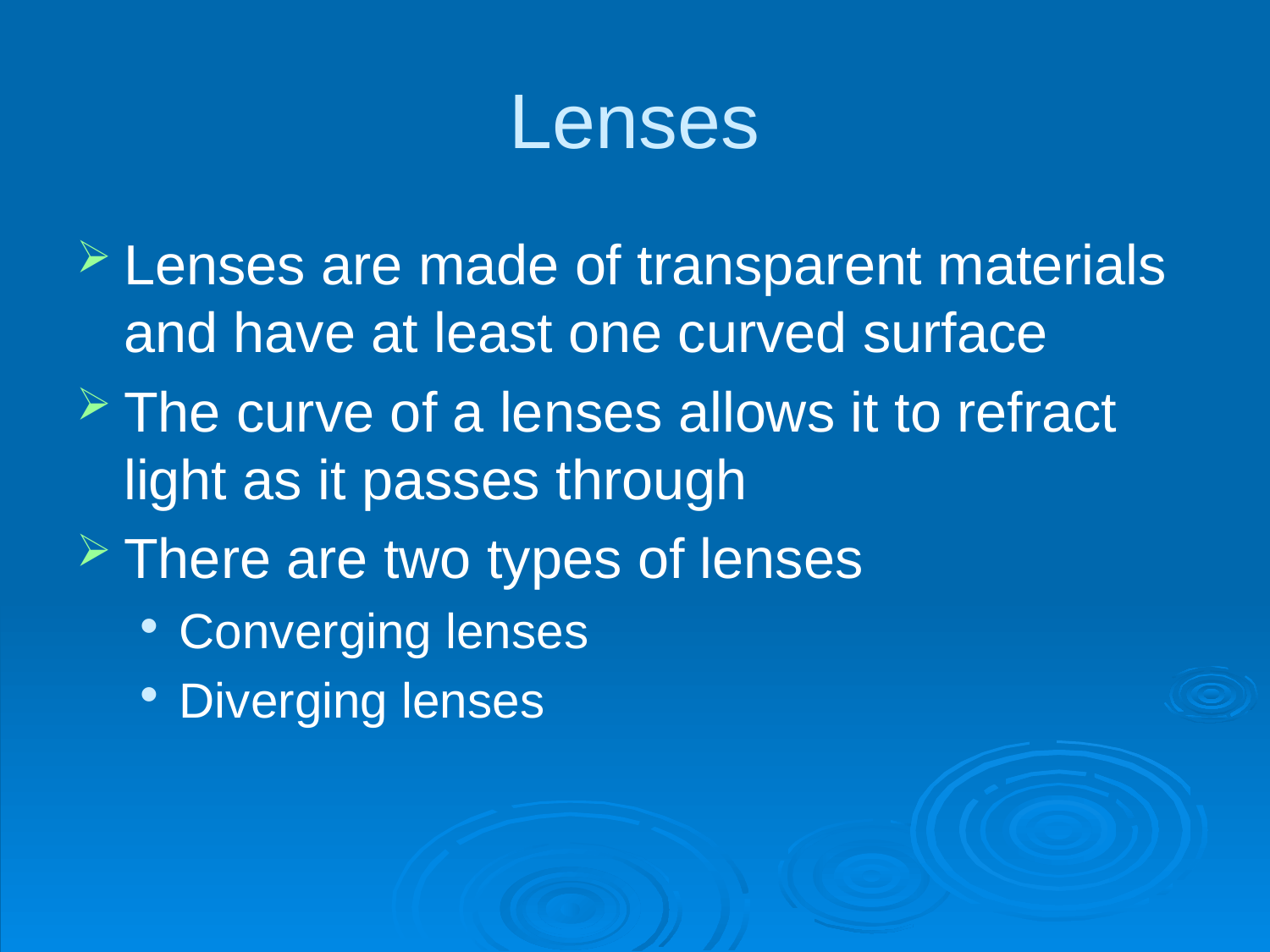

# Lenses
Lenses are made of transparent materials and have at least one curved surface
The curve of a lenses allows it to refract light as it passes through
There are two types of lenses
Converging lenses
Diverging lenses